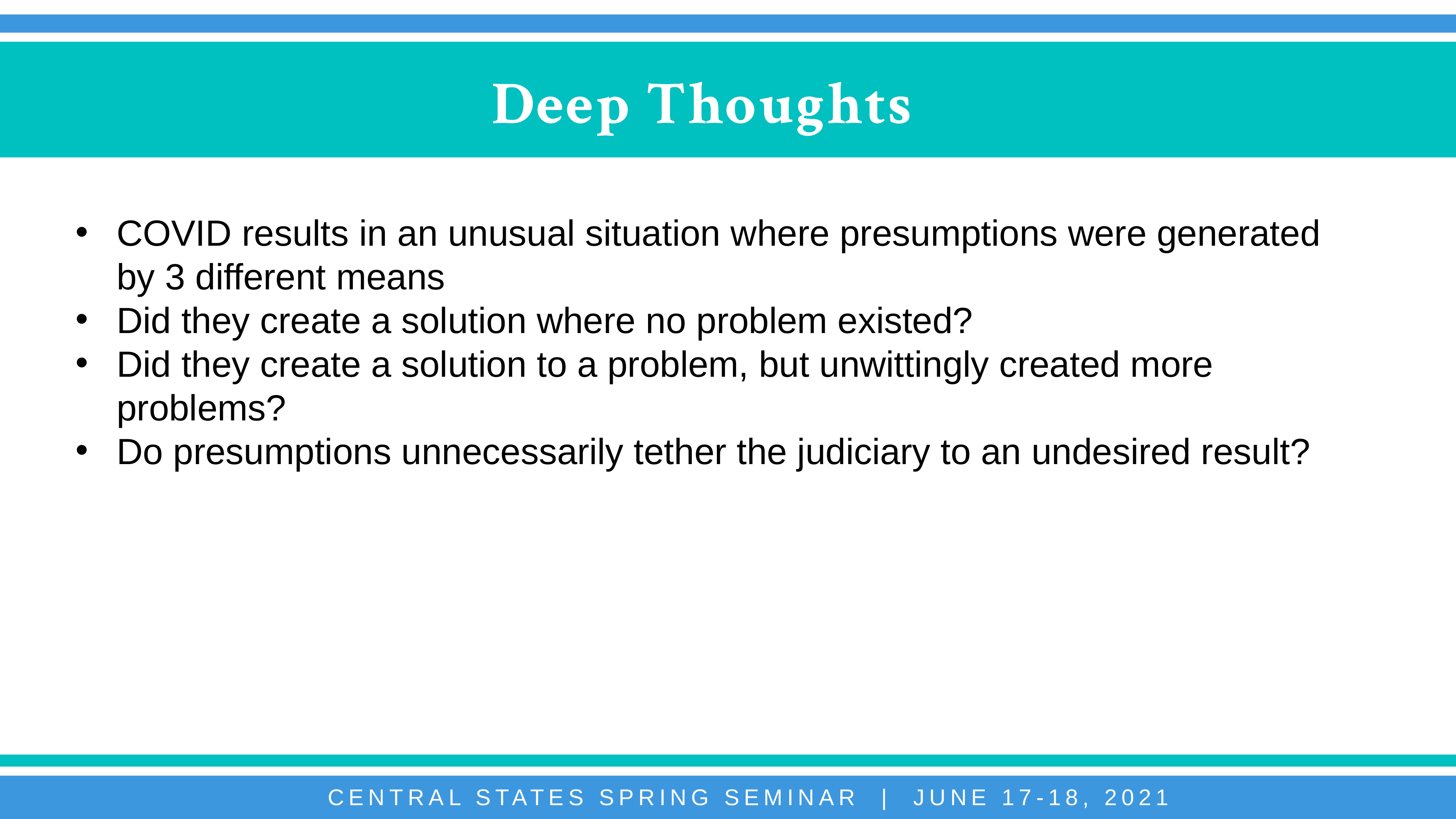

Deep Thoughts
COVID results in an unusual situation where presumptions were generated by 3 different means
Did they create a solution where no problem existed?
Did they create a solution to a problem, but unwittingly created more problems?
Do presumptions unnecessarily tether the judiciary to an undesired result?

CENTRAL STATES SPRING SEMINAR  |  JUNE 17-18, 2021